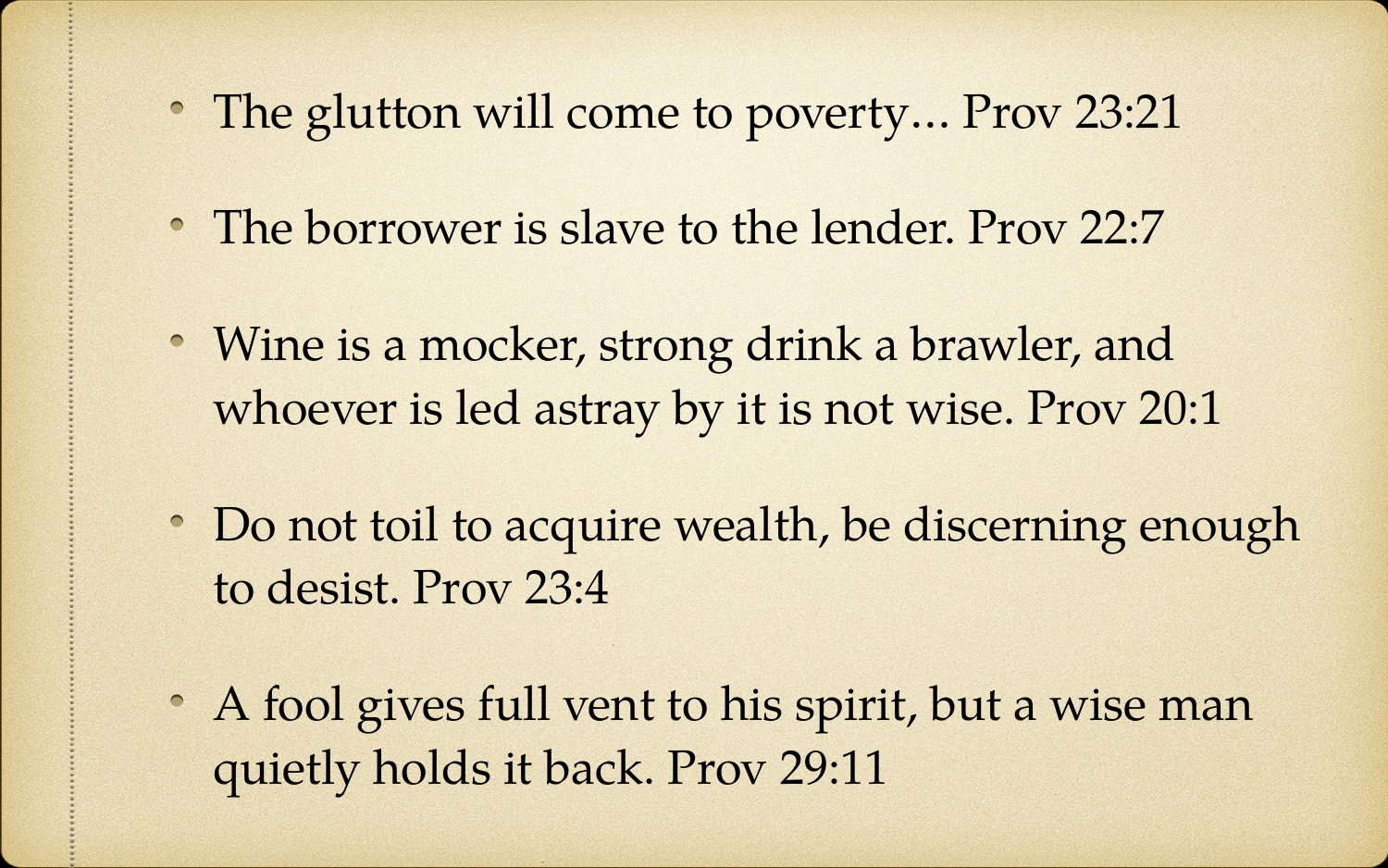

The glutton will come to poverty… Prov 23:21
The borrower is slave to the lender. Prov 22:7
Wine is a mocker, strong drink a brawler, and whoever is led astray by it is not wise. Prov 20:1
Do not toil to acquire wealth, be discerning enough to desist. Prov 23:4
A fool gives full vent to his spirit, but a wise man quietly holds it back. Prov 29:11